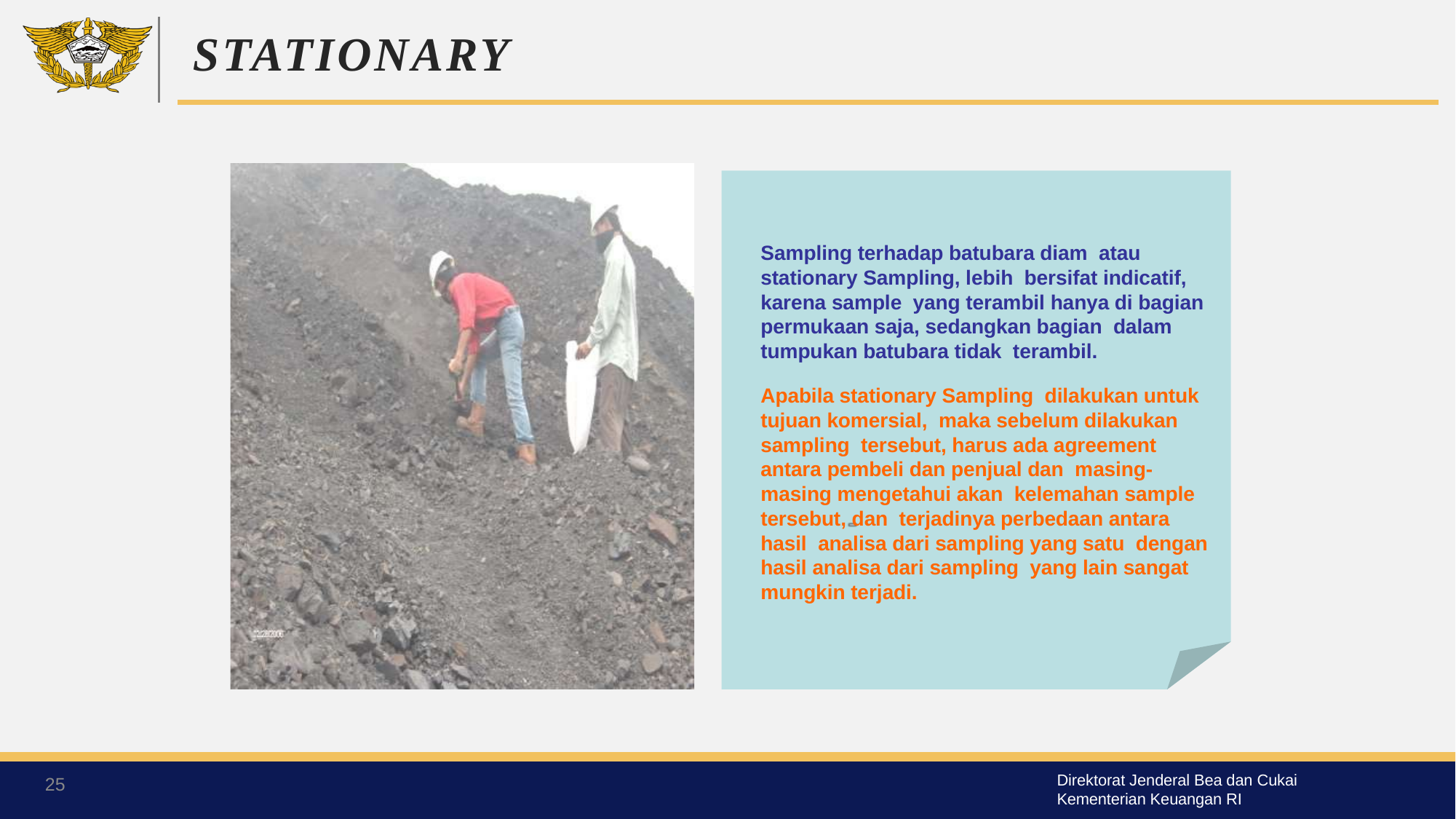

# STATIONARY

Sampling terhadap batubara diam  atau stationary Sampling, lebih  bersifat indicatif, karena sample  yang terambil hanya di bagian  permukaan saja, sedangkan bagian  dalam tumpukan batubara tidak  terambil.

Apabila stationary Sampling  dilakukan untuk tujuan komersial,  maka sebelum dilakukan sampling  tersebut, harus ada agreement  antara pembeli dan penjual dan  masing-masing mengetahui akan  kelemahan sample tersebut, dan  terjadinya perbedaan antara hasil  analisa dari sampling yang satu  dengan hasil analisa dari sampling  yang lain sangat mungkin terjadi.